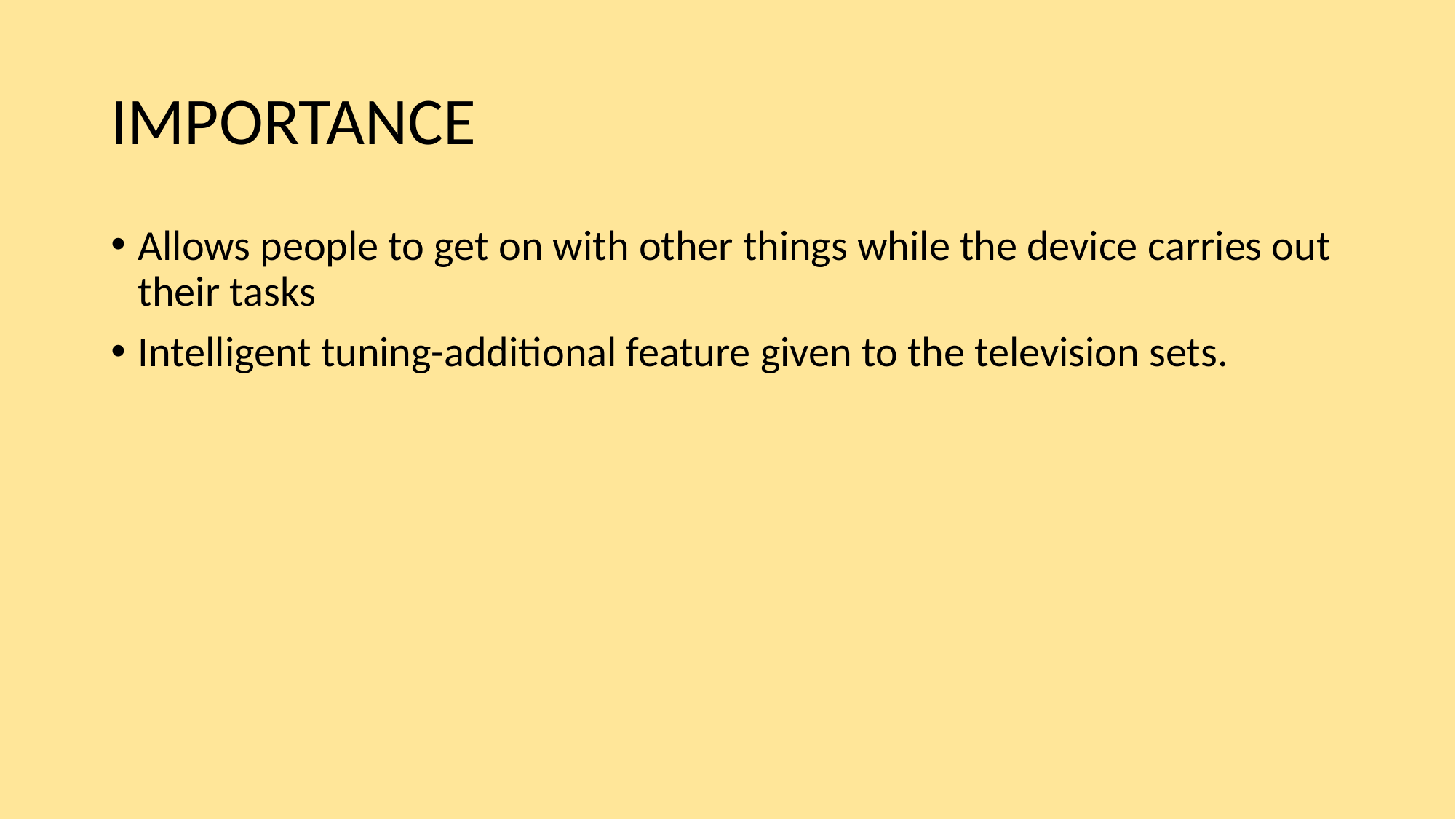

# IMPORTANCE
Allows people to get on with other things while the device carries out their tasks
Intelligent tuning-additional feature given to the television sets.